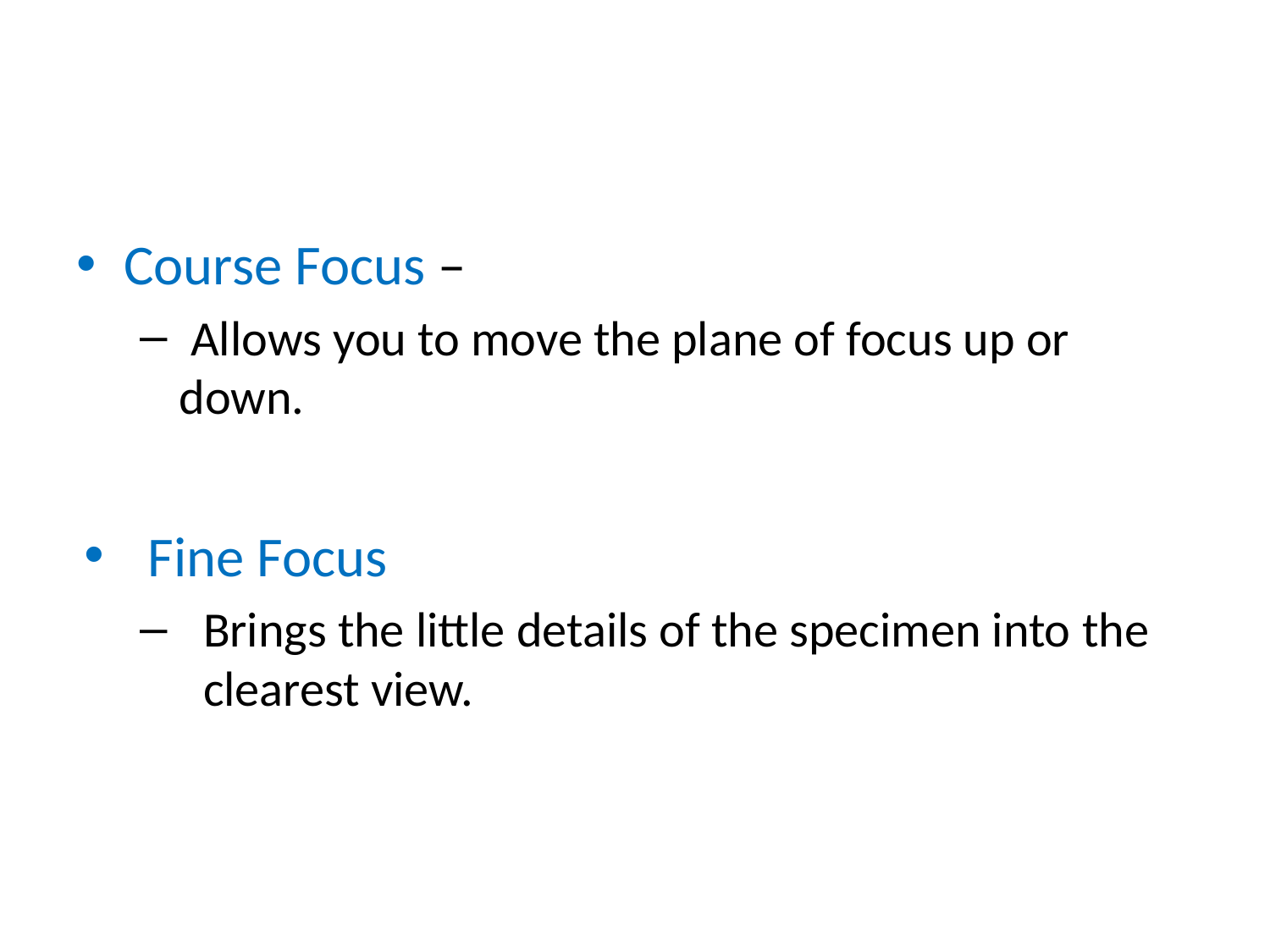

#
Course Focus –
 Allows you to move the plane of focus up or down.

Fine Focus
Brings the little details of the specimen into the clearest view.